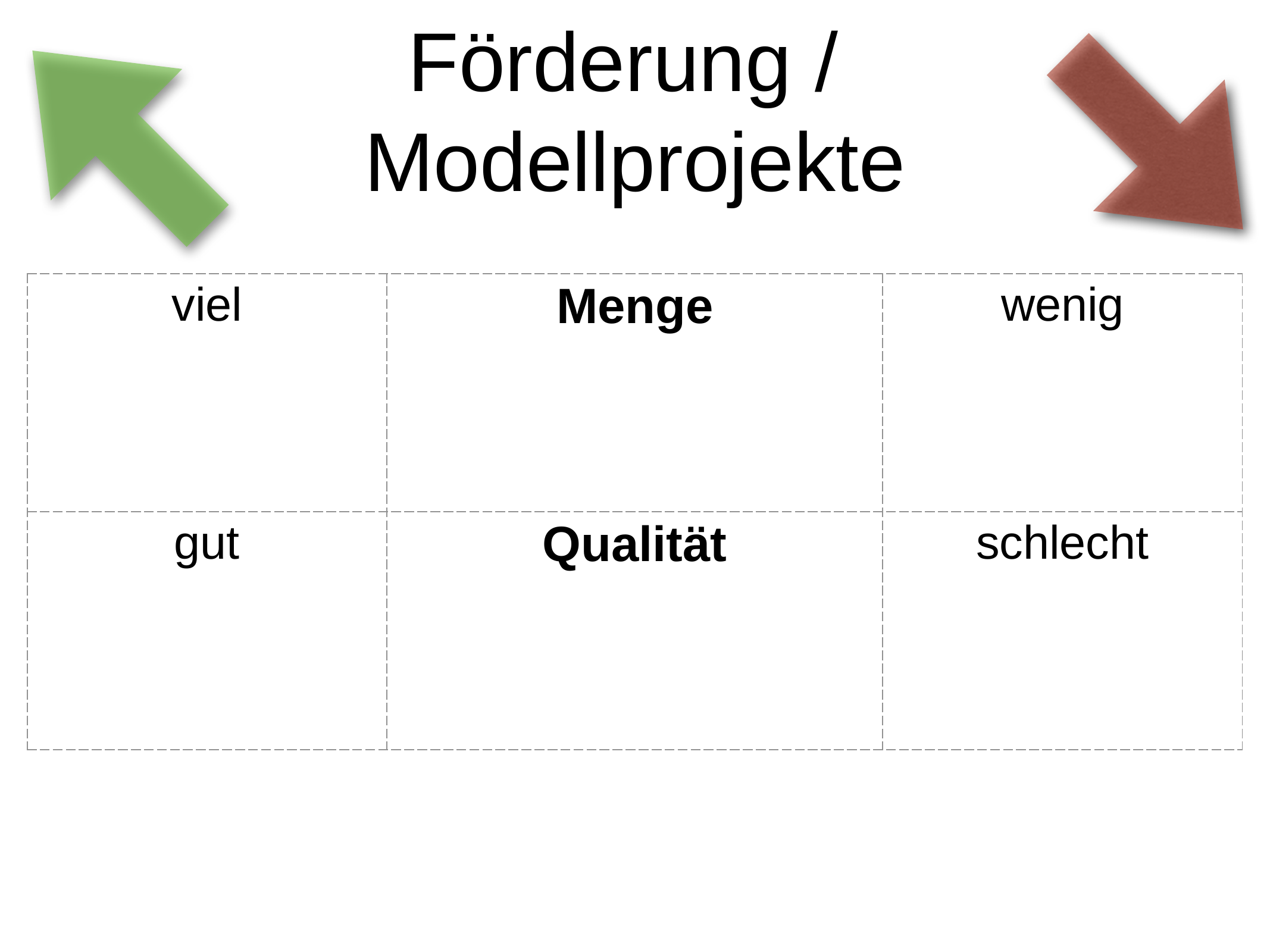

# Förderung / Modellprojekte

| viel | Menge | wenig |
| --- | --- | --- |
| gut | Qualität | schlecht |